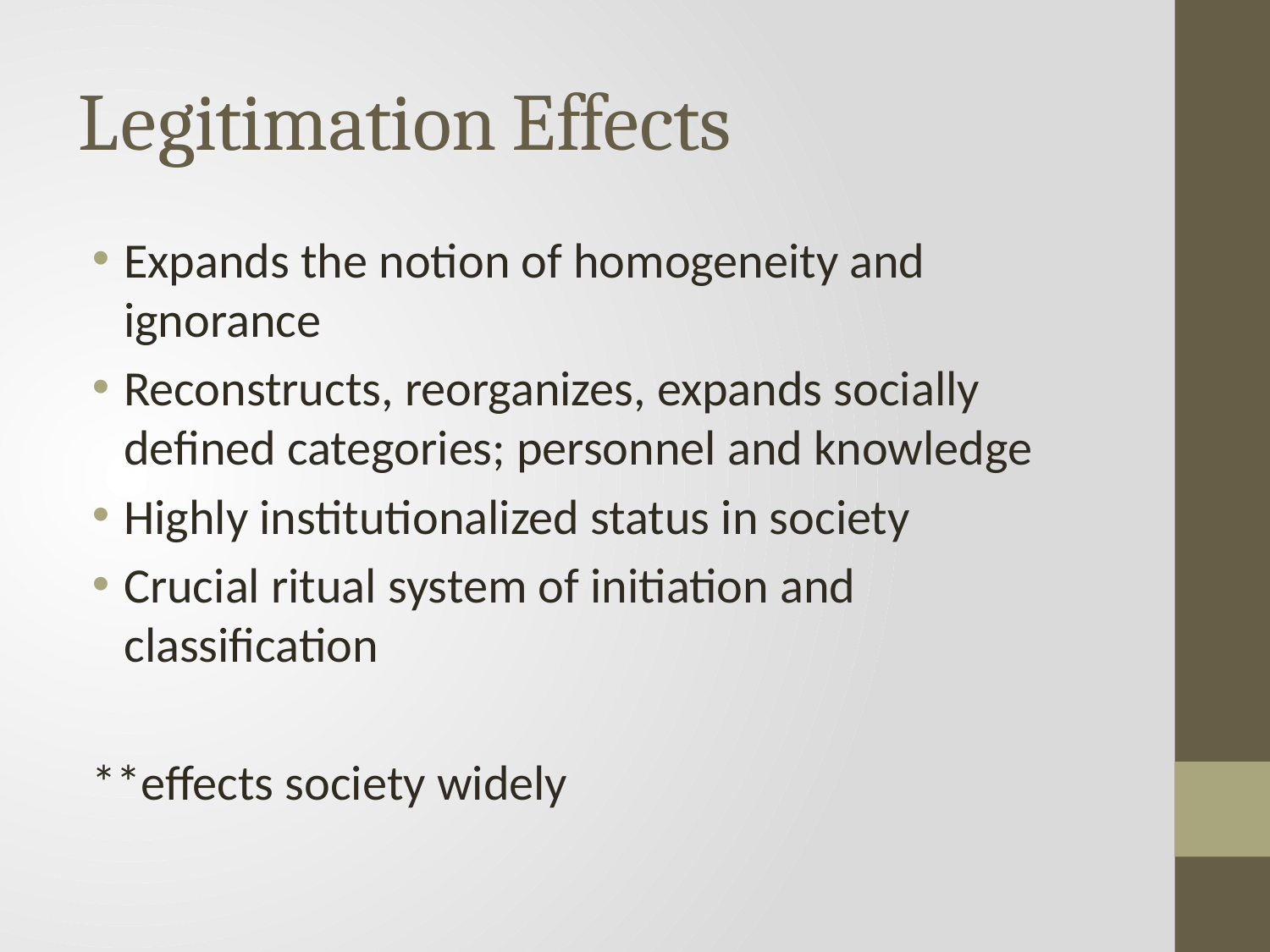

# Legitimation Effects
Expands the notion of homogeneity and ignorance
Reconstructs, reorganizes, expands socially defined categories; personnel and knowledge
Highly institutionalized status in society
Crucial ritual system of initiation and classification

**effects society widely